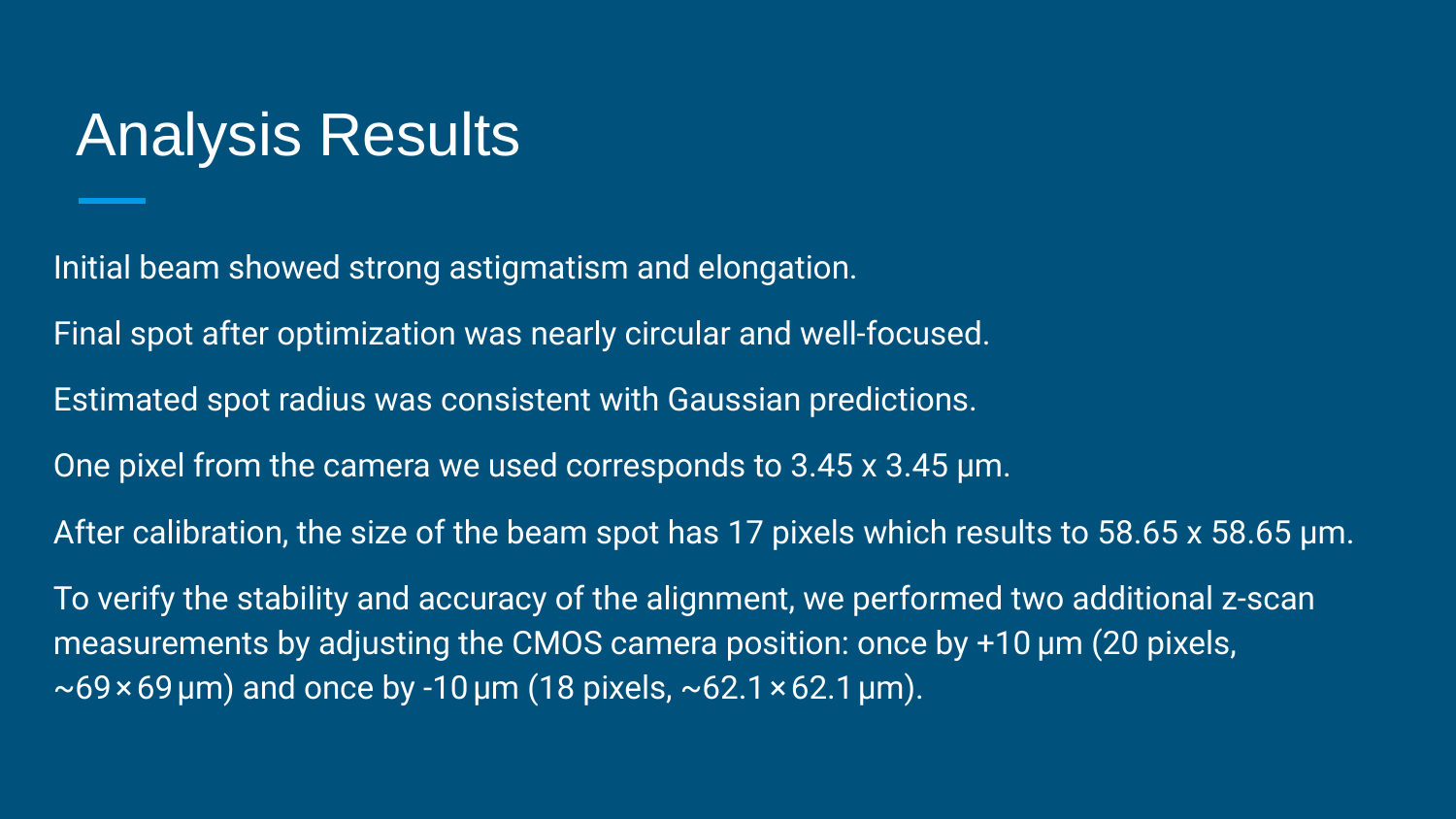

# Analysis Results
Initial beam showed strong astigmatism and elongation.
Final spot after optimization was nearly circular and well-focused.
Estimated spot radius was consistent with Gaussian predictions.
One pixel from the camera we used corresponds to 3.45 x 3.45 μm.
After calibration, the size of the beam spot has 17 pixels which results to 58.65 x 58.65 μm.
To verify the stability and accuracy of the alignment, we performed two additional z-scan measurements by adjusting the CMOS camera position: once by +10 μm (20 pixels, ~69 × 69 μm) and once by -10 μm (18 pixels, ~62.1 × 62.1 μm).